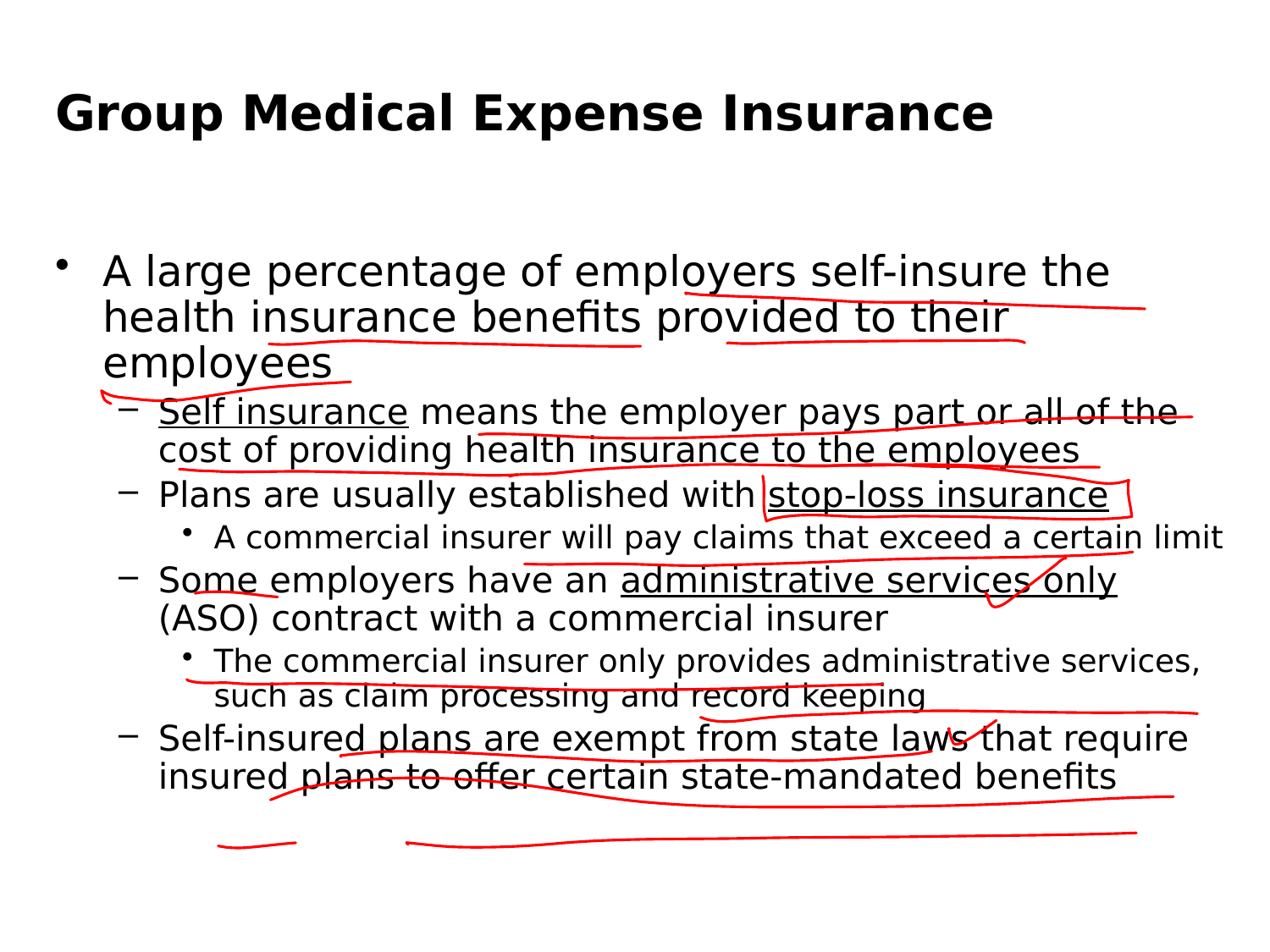

Group Medical Expense Insurance
A large percentage of employers self-insure the health insurance benefits provided to their employees
Self insurance means the employer pays part or all of the cost of providing health insurance to the employees
Plans are usually established with stop-loss insurance
A commercial insurer will pay claims that exceed a certain limit
Some employers have an administrative services only (ASO) contract with a commercial insurer
The commercial insurer only provides administrative services, such as claim processing and record keeping
Self-insured plans are exempt from state laws that require insured plans to offer certain state-mandated benefits